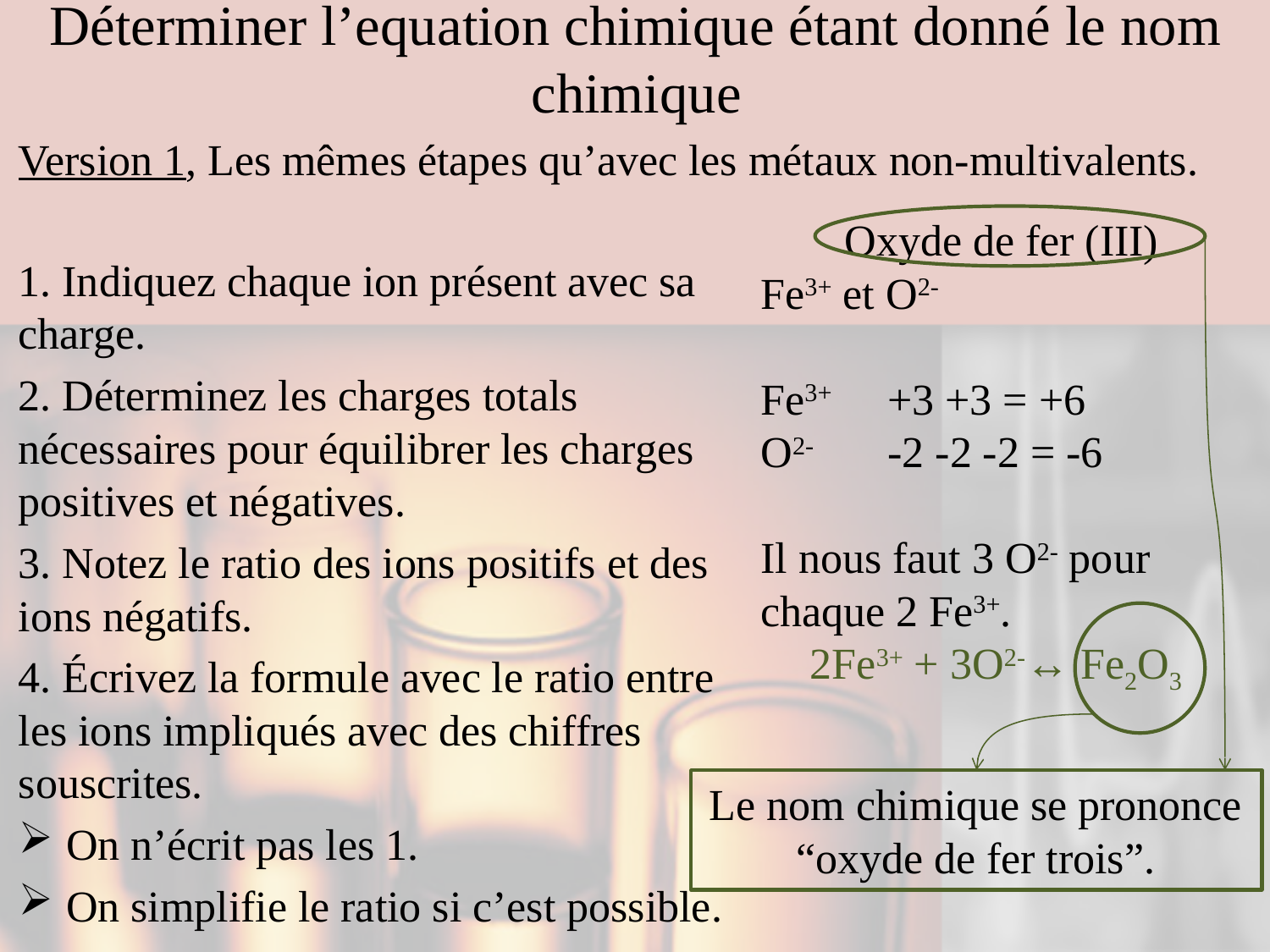

# Déterminer l’equation chimique étant donné le nom chimique
Version 1, Les mêmes étapes qu’avec les métaux non-multivalents.
Oxyde de fer (III)
Fe3+ et O2-

Fe3+	+3 +3 = +6
O2-	-2 -2 -2 = -6

Il nous faut 3 O2- pour chaque 2 Fe3+.
2Fe3+ + 3O2-↔ Fe2O3

1. Indiquez chaque ion présent avec sa charge.
2. Déterminez les charges totals nécessaires pour équilibrer les charges positives et négatives.
3. Notez le ratio des ions positifs et des ions négatifs.
4. Écrivez la formule avec le ratio entre les ions impliqués avec des chiffres souscrites.
On n’écrit pas les 1.
On simplifie le ratio si c’est possible.

Le nom chimique se prononce “oxyde de fer trois”.